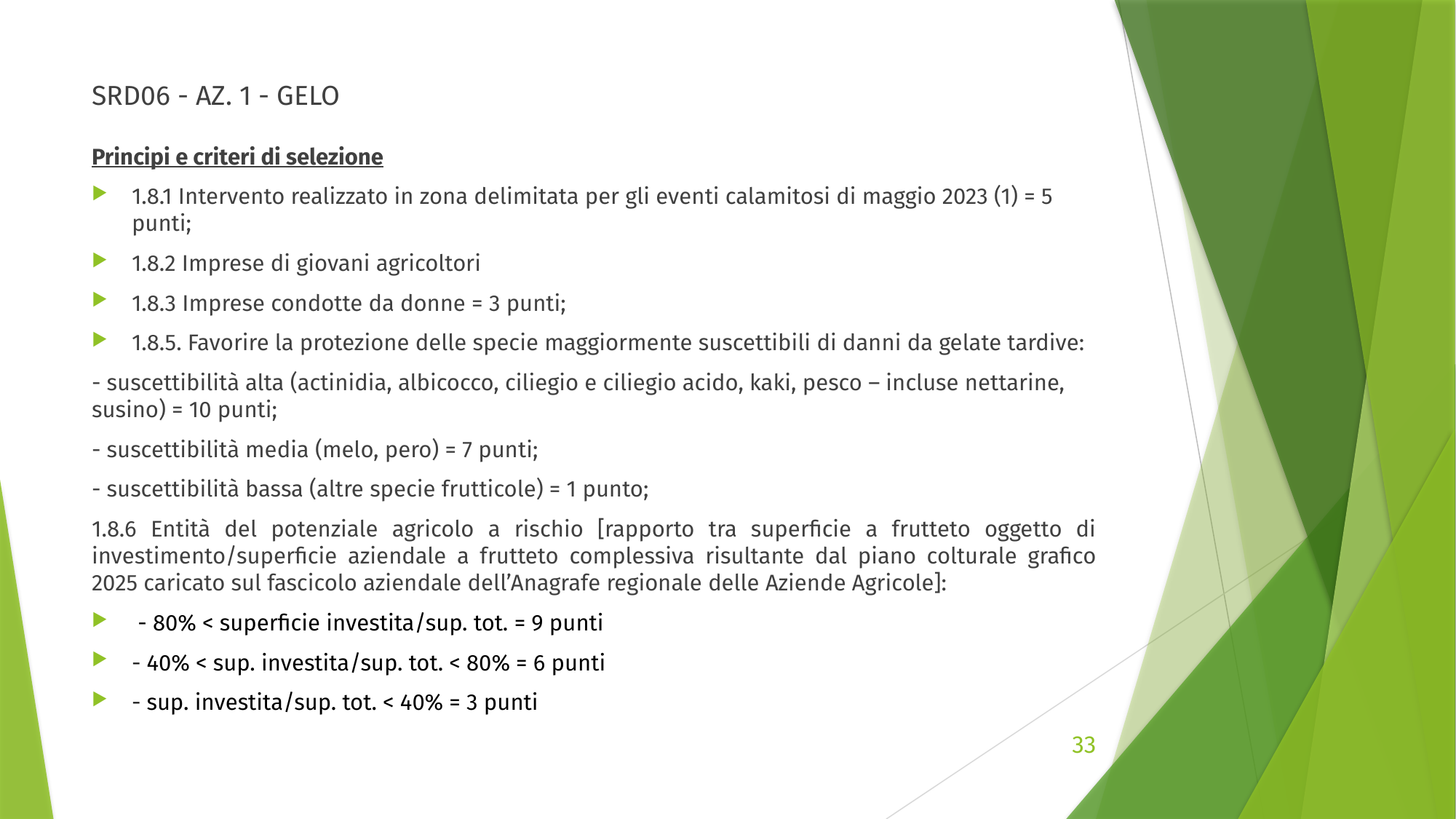

# SRD06 - AZ. 1 - GELO
Principi e criteri di selezione
1.8.1 Intervento realizzato in zona delimitata per gli eventi calamitosi di maggio 2023 (1) = 5 punti;
1.8.2 Imprese di giovani agricoltori
1.8.3 Imprese condotte da donne = 3 punti;
1.8.5. Favorire la protezione delle specie maggiormente suscettibili di danni da gelate tardive:
- suscettibilità alta (actinidia, albicocco, ciliegio e ciliegio acido, kaki, pesco – incluse nettarine, susino) = 10 punti;
- suscettibilità media (melo, pero) = 7 punti;
- suscettibilità bassa (altre specie frutticole) = 1 punto;
1.8.6 Entità del potenziale agricolo a rischio [rapporto tra superficie a frutteto oggetto di investimento/superficie aziendale a frutteto complessiva risultante dal piano colturale grafico 2025 caricato sul fascicolo aziendale dell’Anagrafe regionale delle Aziende Agricole]:
 - 80% < superficie investita/sup. tot. = 9 punti
- 40% < sup. investita/sup. tot. < 80% = 6 punti
- sup. investita/sup. tot. < 40% = 3 punti
33